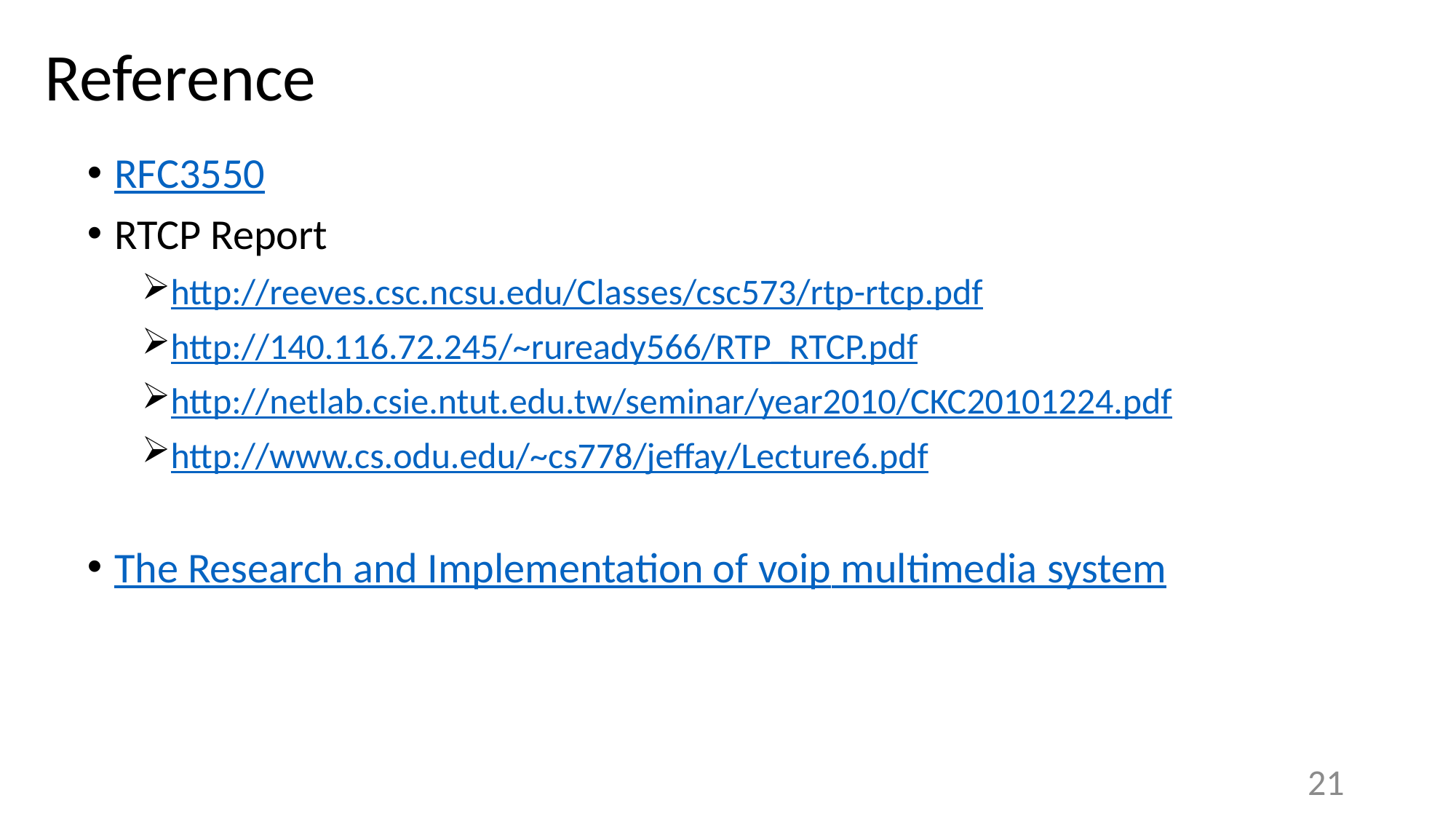

# Reference
RFC3550
RTCP Report
http://reeves.csc.ncsu.edu/Classes/csc573/rtp-rtcp.pdf
http://140.116.72.245/~ruready566/RTP_RTCP.pdf
http://netlab.csie.ntut.edu.tw/seminar/year2010/CKC20101224.pdf
http://www.cs.odu.edu/~cs778/jeffay/Lecture6.pdf

The Research and Implementation of voip multimedia system

21